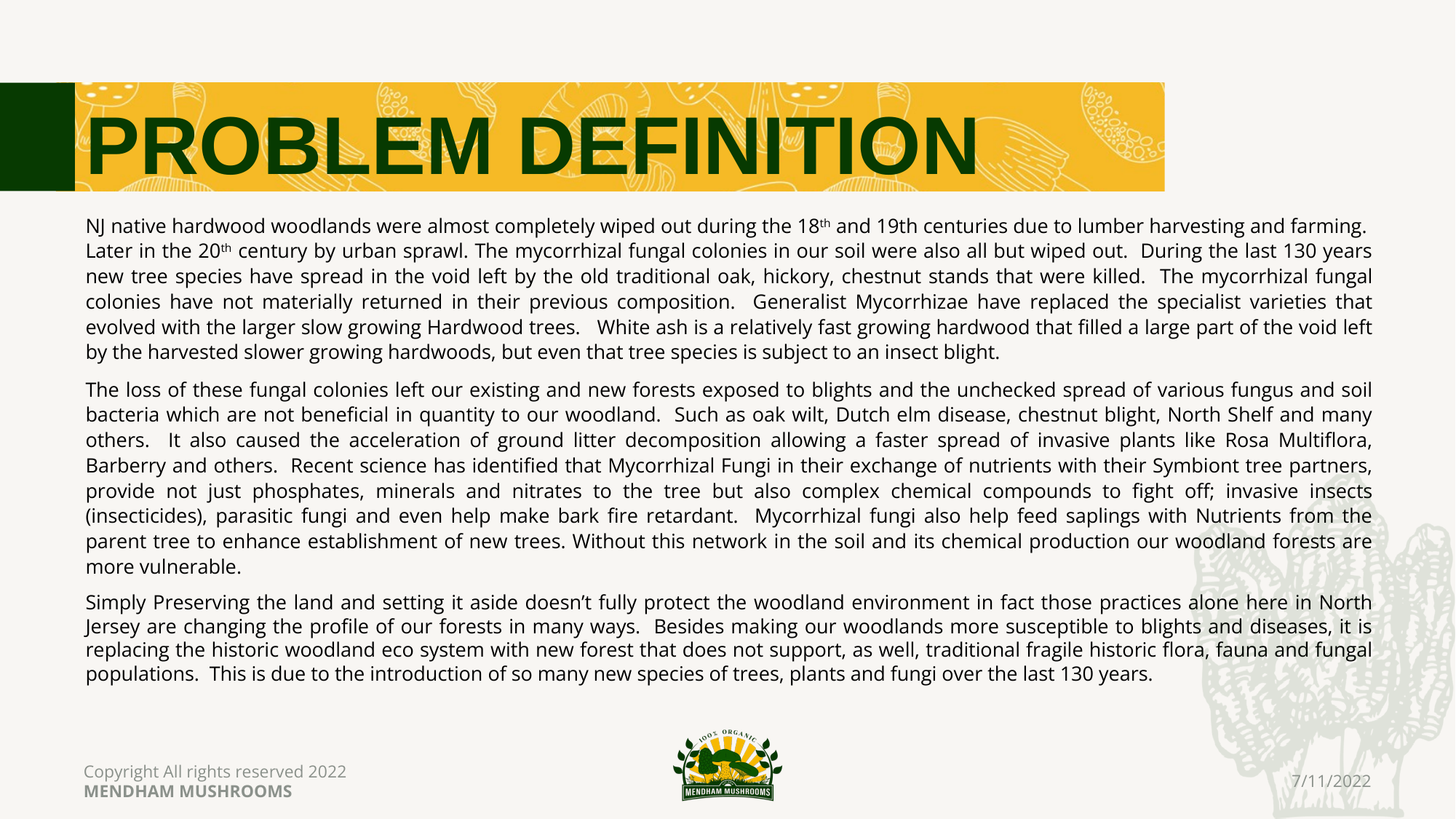

PROBLEM DEFINITION

NJ native hardwood woodlands were almost completely wiped out during the 18th and 19th centuries due to lumber harvesting and farming.  Later in the 20th century by urban sprawl. The mycorrhizal fungal colonies in our soil were also all but wiped out.  During the last 130 years new tree species have spread in the void left by the old traditional oak, hickory, chestnut stands that were killed.  The mycorrhizal fungal colonies have not materially returned in their previous composition.  Generalist Mycorrhizae have replaced the specialist varieties that evolved with the larger slow growing Hardwood trees.   White ash is a relatively fast growing hardwood that filled a large part of the void left by the harvested slower growing hardwoods, but even that tree species is subject to an insect blight.
The loss of these fungal colonies left our existing and new forests exposed to blights and the unchecked spread of various fungus and soil bacteria which are not beneficial in quantity to our woodland.  Such as oak wilt, Dutch elm disease, chestnut blight, North Shelf and many others.  It also caused the acceleration of ground litter decomposition allowing a faster spread of invasive plants like Rosa Multiflora, Barberry and others.  Recent science has identified that Mycorrhizal Fungi in their exchange of nutrients with their Symbiont tree partners, provide not just phosphates, minerals and nitrates to the tree but also complex chemical compounds to fight off; invasive insects (insecticides), parasitic fungi and even help make bark fire retardant.  Mycorrhizal fungi also help feed saplings with Nutrients from the parent tree to enhance establishment of new trees. Without this network in the soil and its chemical production our woodland forests are more vulnerable.
Simply Preserving the land and setting it aside doesn’t fully protect the woodland environment in fact those practices alone here in North Jersey are changing the profile of our forests in many ways.  Besides making our woodlands more susceptible to blights and diseases, it is replacing the historic woodland eco system with new forest that does not support, as well, traditional fragile historic flora, fauna and fungal populations.  This is due to the introduction of so many new species of trees, plants and fungi over the last 130 years.

Copyright All rights reserved 2022
MENDHAM MUSHROOMS
7/11/2022